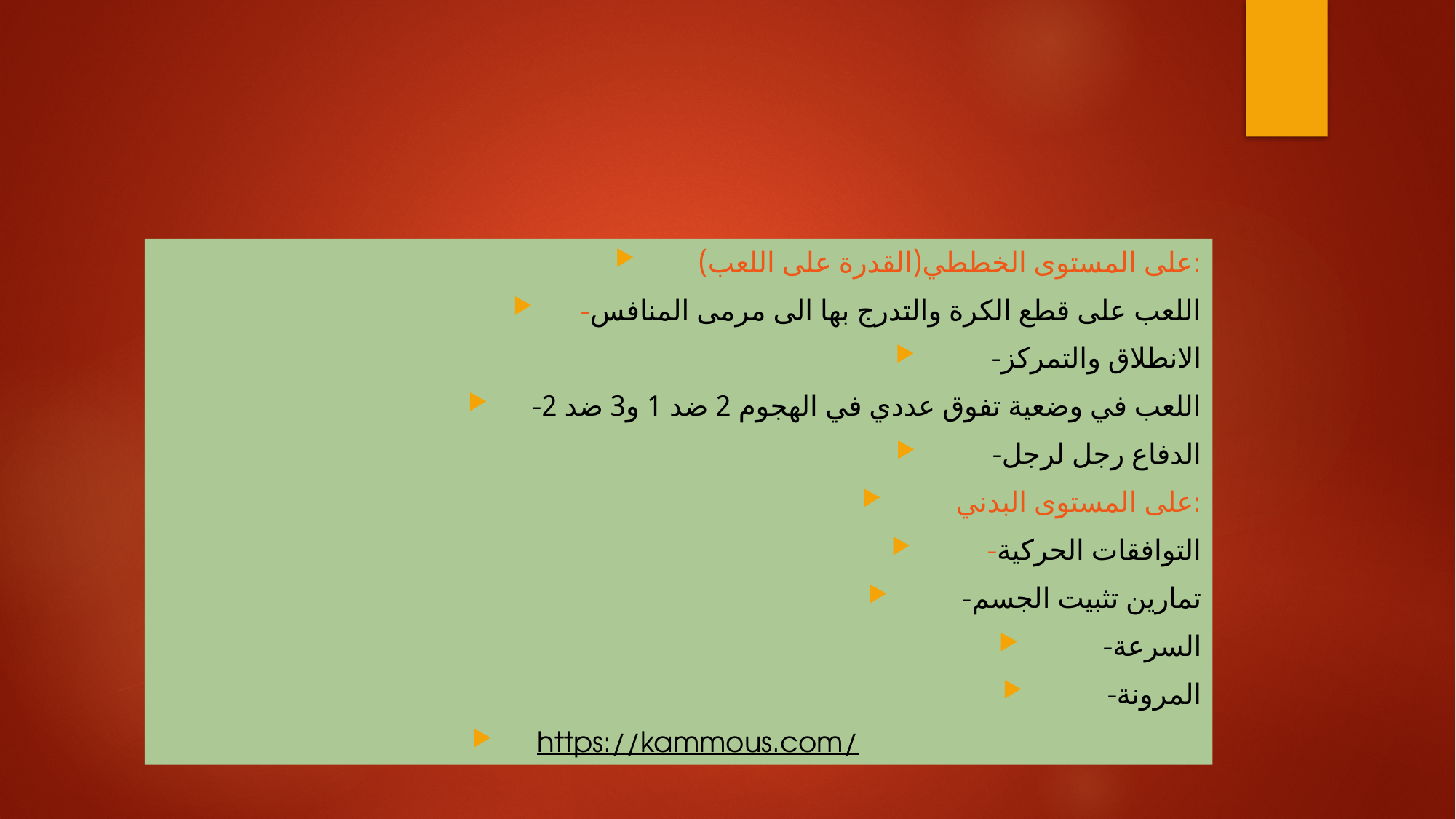

#
 على المستوى الخططي(القدرة على اللعب):
-اللعب على قطع الكرة والتدرج بها الى مرمى المنافس
-الانطلاق والتمركز
-اللعب في وضعية تفوق عددي في الهجوم 2 ضد 1 و3 ضد 2
-الدفاع رجل لرجل
على المستوى البدني:
-التوافقات الحركية
-تمارين تثبيت الجسم
-السرعة
-المرونة
https://kammous.com/